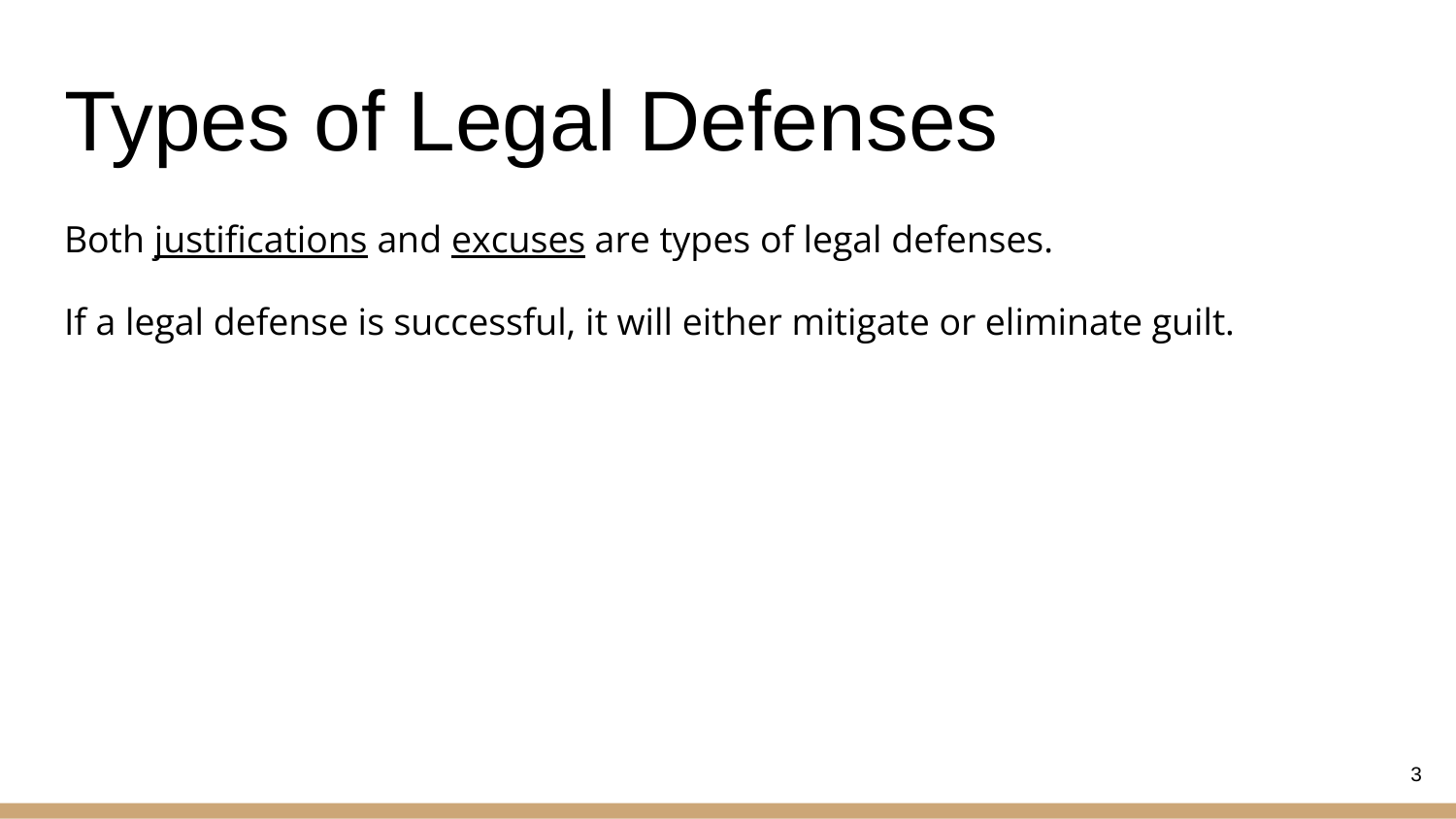

# Types of Legal Defenses
Both justifications and excuses are types of legal defenses.
If a legal defense is successful, it will either mitigate or eliminate guilt.

3